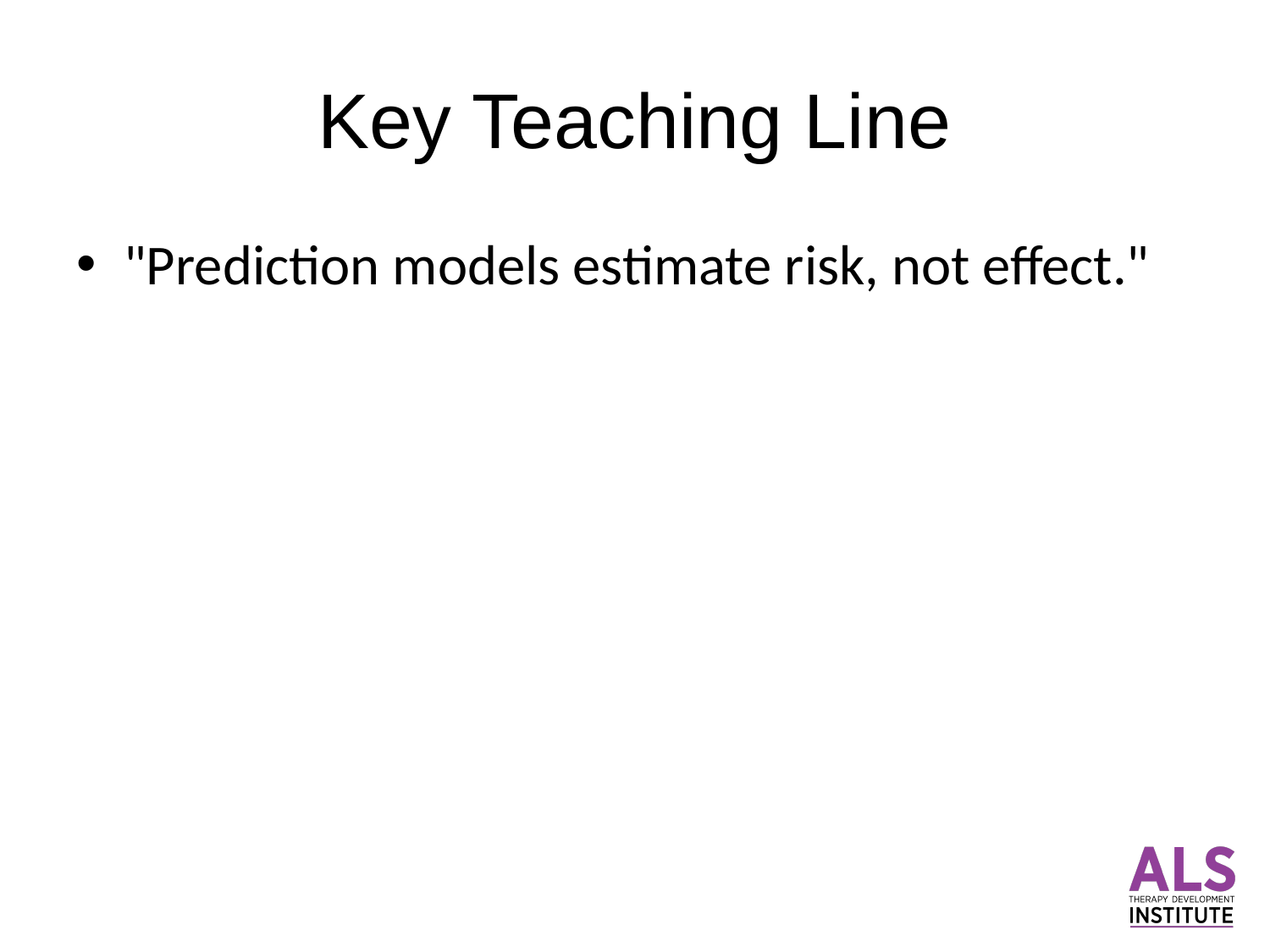

# Key Teaching Line
"Prediction models estimate risk, not effect."